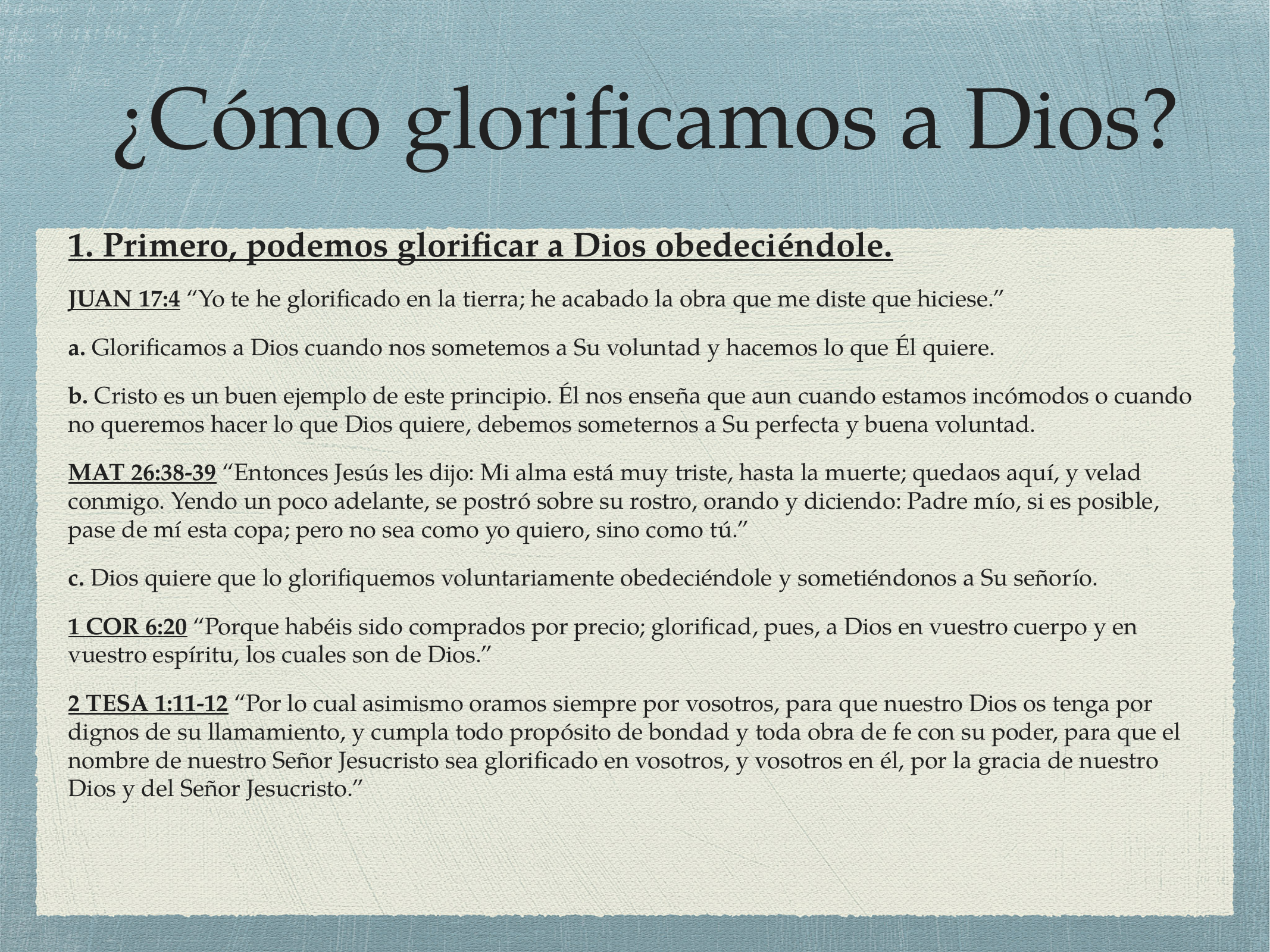

# ¿Cómo glorificamos a Dios?
1. Primero, podemos glorificar a Dios obedeciéndole.
JUAN 17:4 “Yo te he glorificado en la tierra; he acabado la obra que me diste que hiciese.”
a. Glorificamos a Dios cuando nos sometemos a Su voluntad y hacemos lo que Él quiere.
b. Cristo es un buen ejemplo de este principio. Él nos enseña que aun cuando estamos incómodos o cuando no queremos hacer lo que Dios quiere, debemos someternos a Su perfecta y buena voluntad.
MAT 26:38-39 “Entonces Jesús les dijo: Mi alma está muy triste, hasta la muerte; quedaos aquí, y velad conmigo. Yendo un poco adelante, se postró sobre su rostro, orando y diciendo: Padre mío, si es posible, pase de mí esta copa; pero no sea como yo quiero, sino como tú.”
c. Dios quiere que lo glorifiquemos voluntariamente obedeciéndole y sometiéndonos a Su señorío.
1 COR 6:20 “Porque habéis sido comprados por precio; glorificad, pues, a Dios en vuestro cuerpo y en vuestro espíritu, los cuales son de Dios.”
2 TESA 1:11-12 “Por lo cual asimismo oramos siempre por vosotros, para que nuestro Dios os tenga por dignos de su llamamiento, y cumpla todo propósito de bondad y toda obra de fe con su poder, para que el nombre de nuestro Señor Jesucristo sea glorificado en vosotros, y vosotros en él, por la gracia de nuestro Dios y del Señor Jesucristo.”